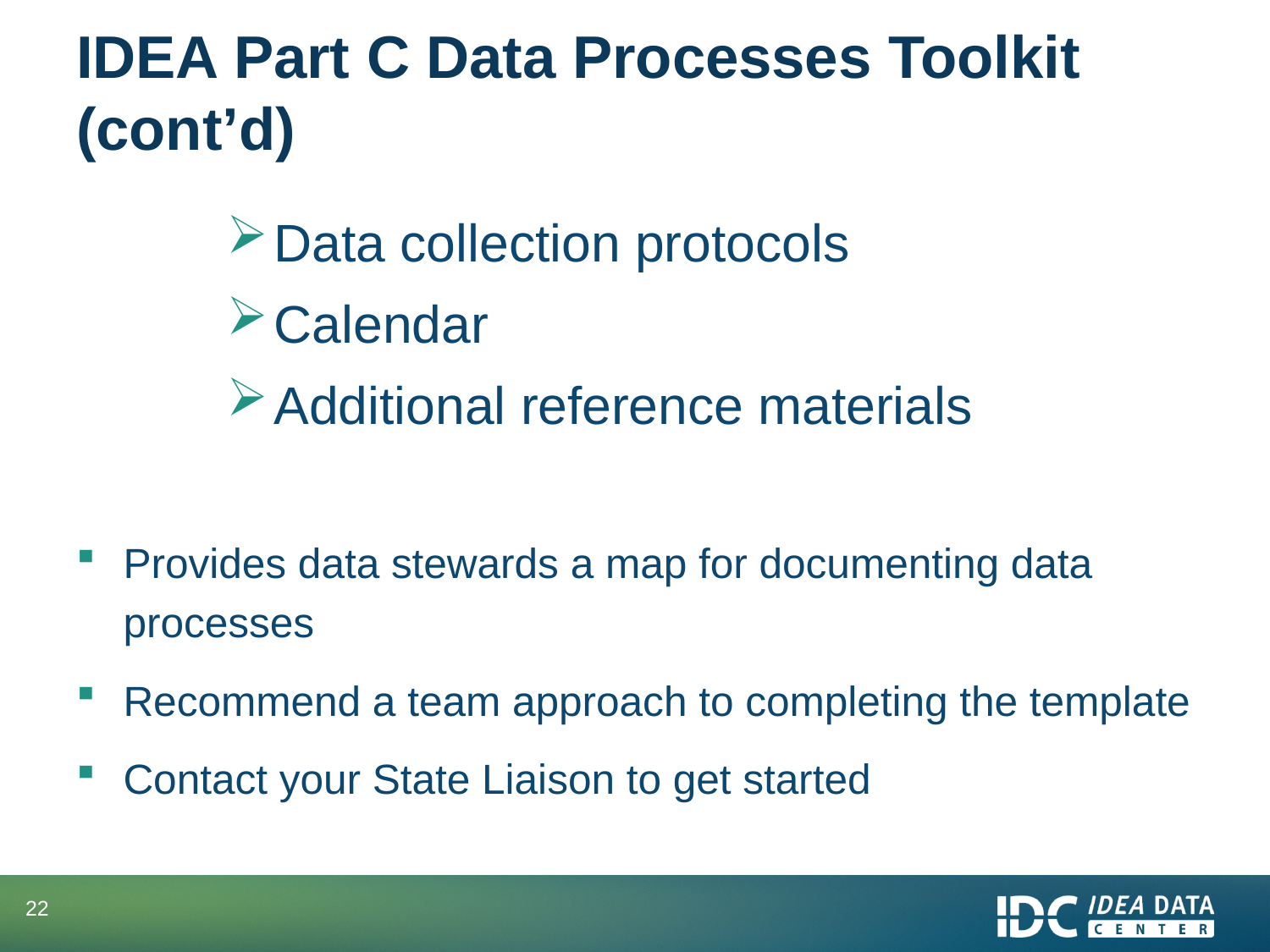

# IDEA Part C Data Processes Toolkit (cont’d)
Data collection protocols
Calendar
Additional reference materials
Provides data stewards a map for documenting data processes
Recommend a team approach to completing the template
Contact your State Liaison to get started
22